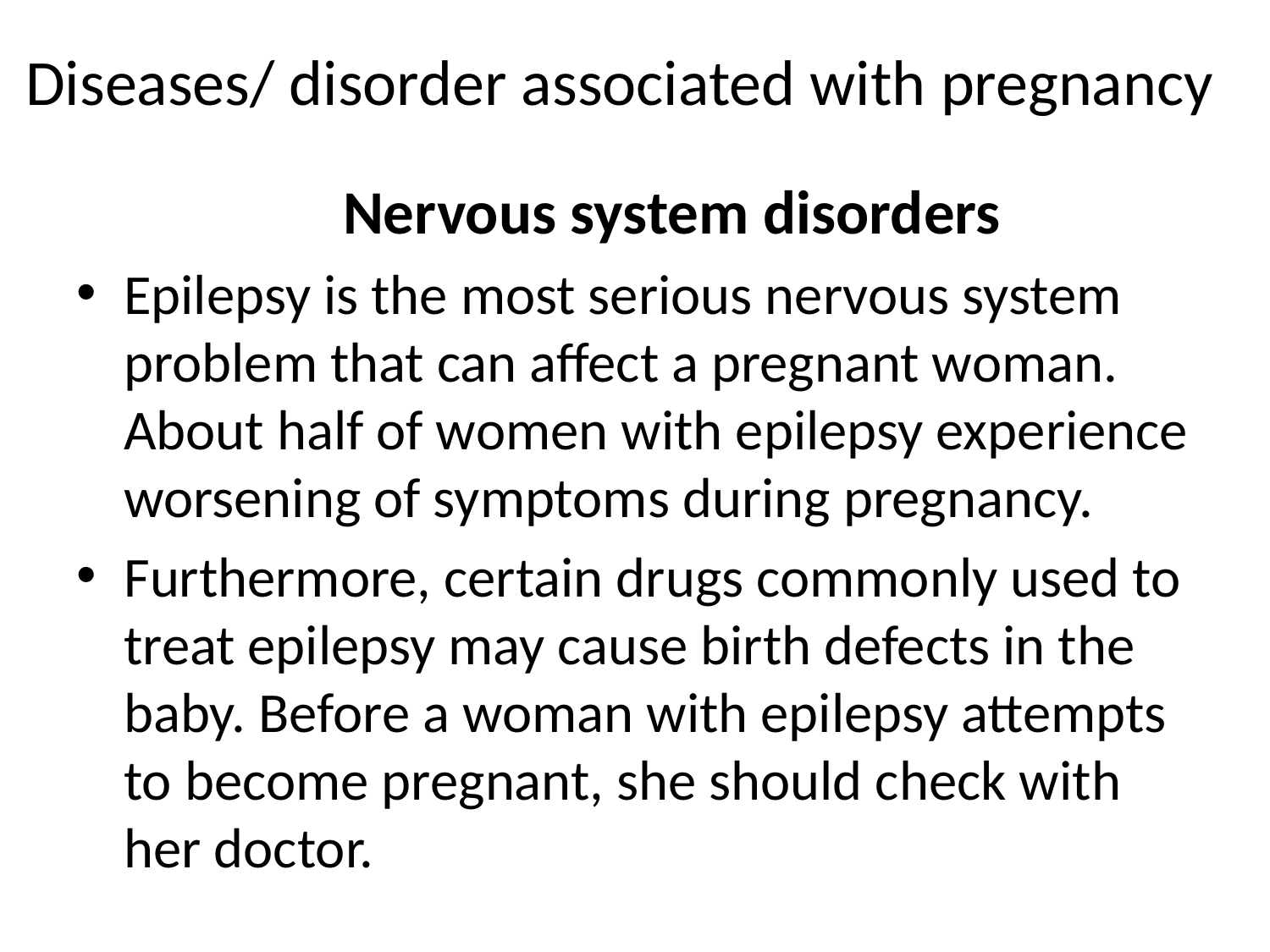

# Diseases/ disorder associated with pregnancy
                     Nervous system disorders
Epilepsy is the most serious nervous system problem that can affect a pregnant woman. About half of women with epilepsy experience worsening of symptoms during pregnancy.
Furthermore, certain drugs commonly used to treat epilepsy may cause birth defects in the baby. Before a woman with epilepsy attempts to become pregnant, she should check with her doctor.